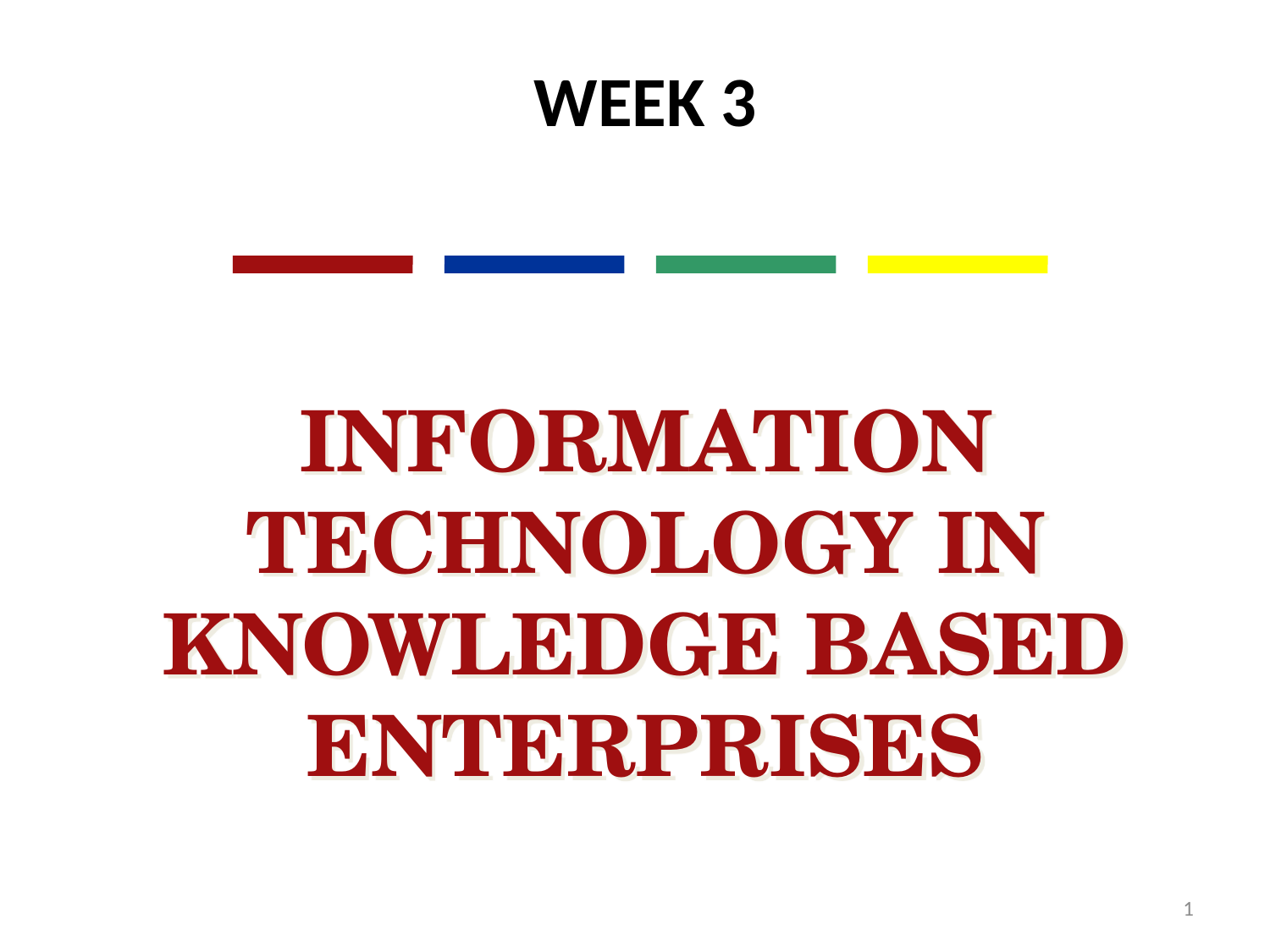

WEEK 3

INFORMATION TECHNOLOGY IN KNOWLEDGE BASED ENTERPRISES
1